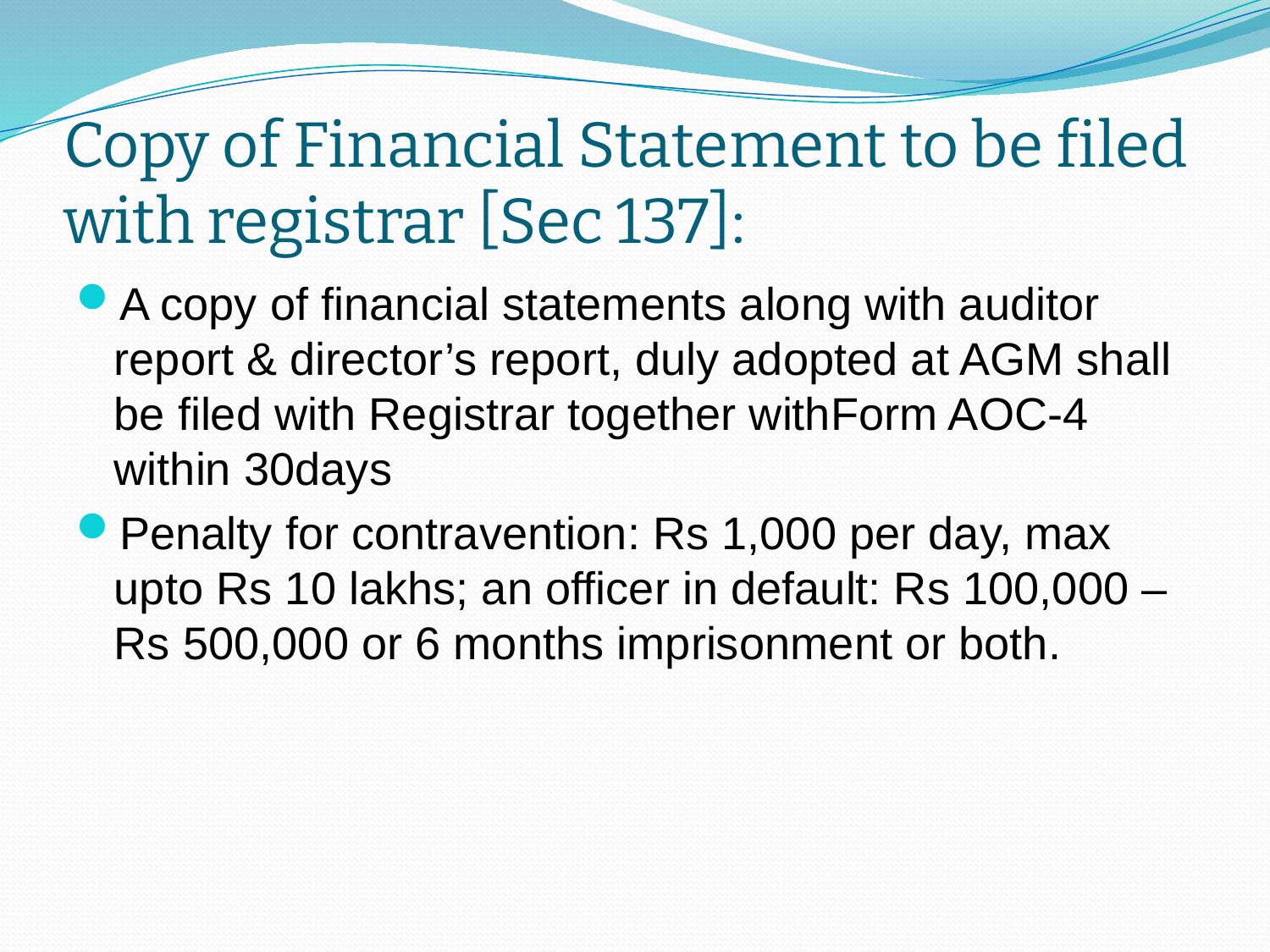

# Copy of Financial Statement to be filed with registrar [Sec 137]:
A copy of financial statements along with auditor report & director’s report, duly adopted at AGM shall be filed with Registrar together withForm AOC-4 within 30days
Penalty for contravention: Rs 1,000 per day, max upto Rs 10 lakhs; an officer in default: Rs 100,000 – Rs 500,000 or 6 months imprisonment or both.